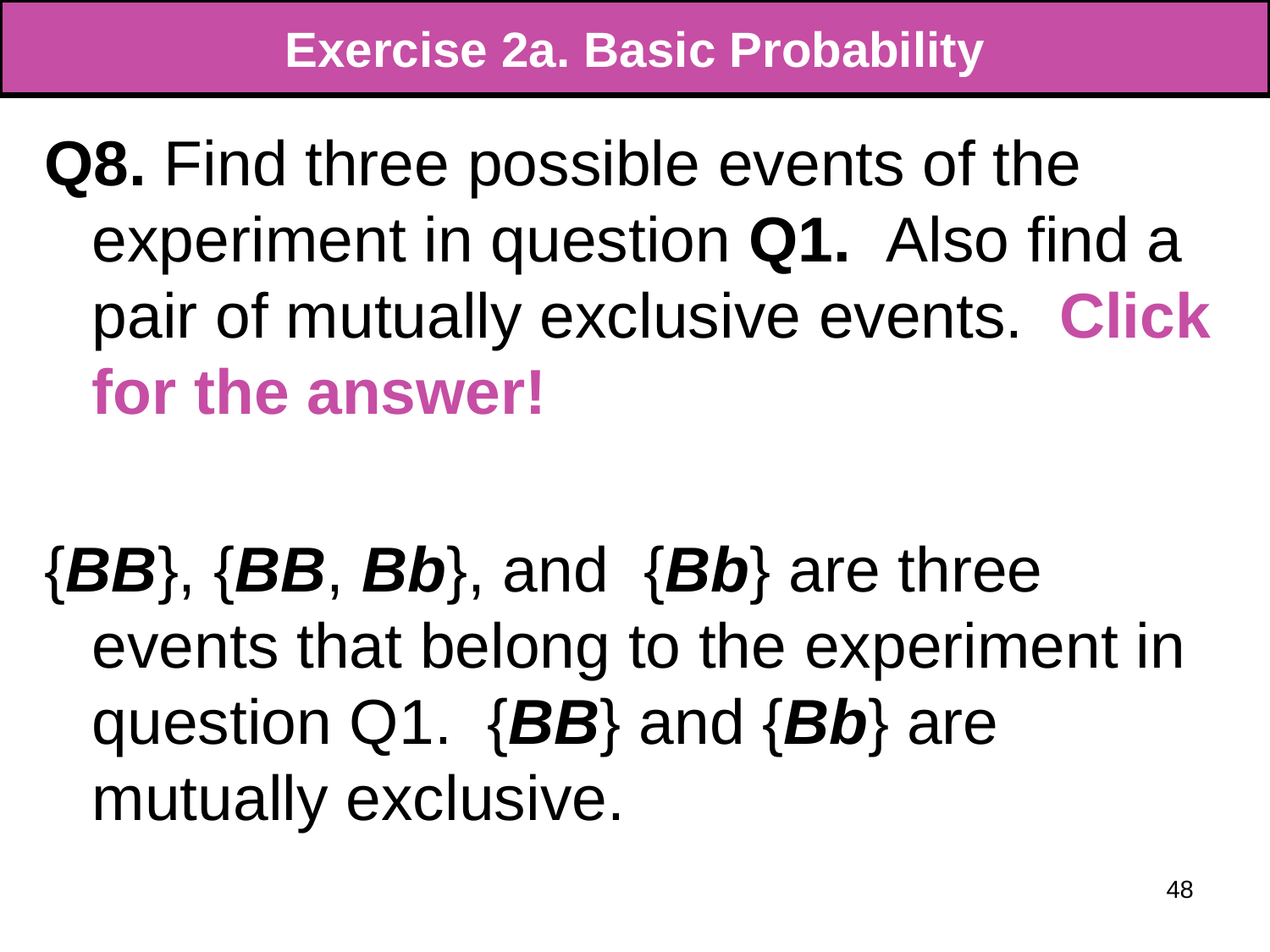

# Exercise 2a. Basic Probability
Q8. Find three possible events of the experiment in question Q1.  Also find a pair of mutually exclusive events.  Click for the answer!

{BB}, {BB, Bb}, and  {Bb} are three events that belong to the experiment in question Q1.  {BB} and {Bb} are mutually exclusive.

48